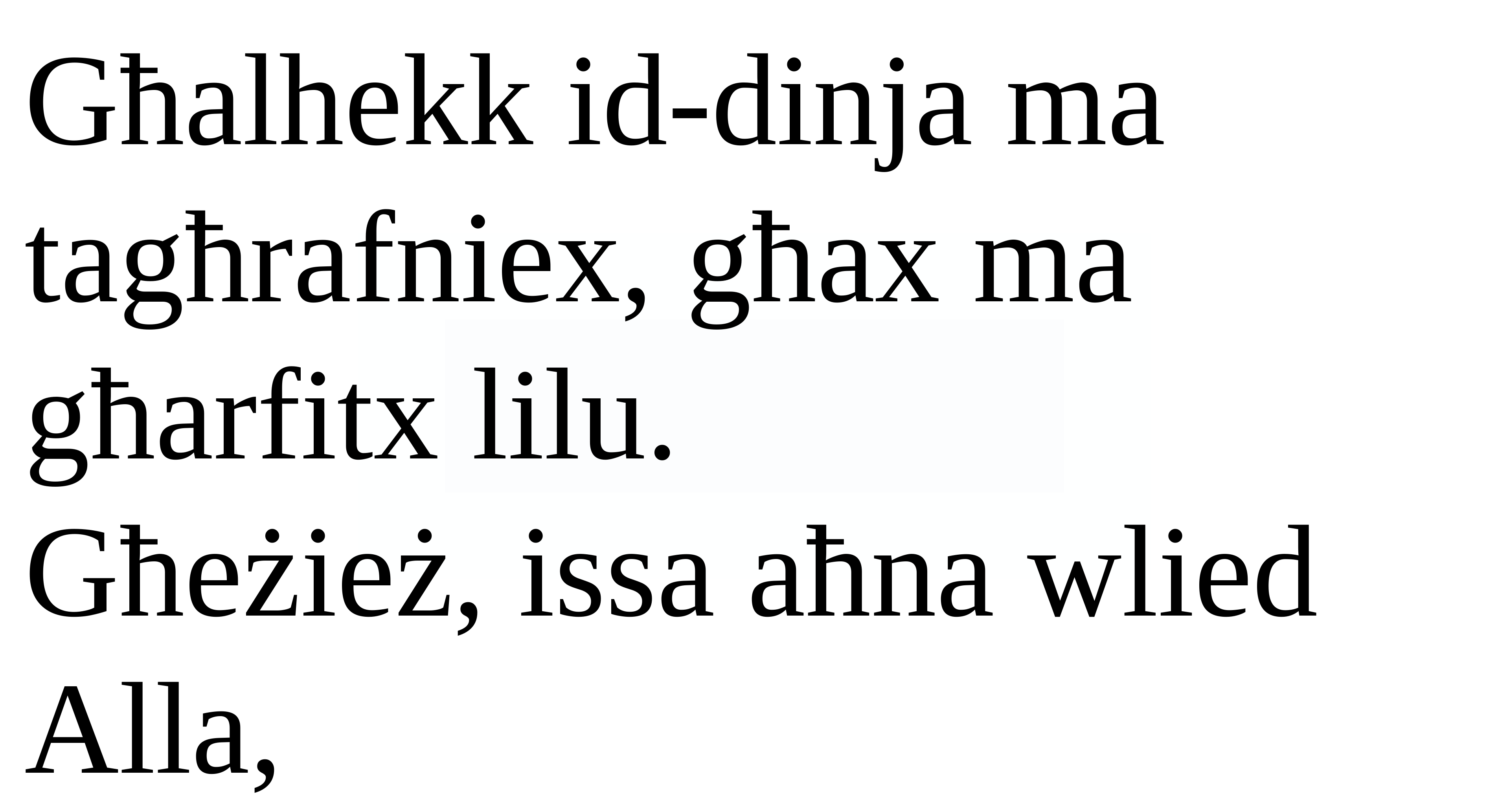

Għalhekk id-dinja ma tagħrafniex, għax ma għarfitx lilu.
Għeżież, issa aħna wlied Alla,